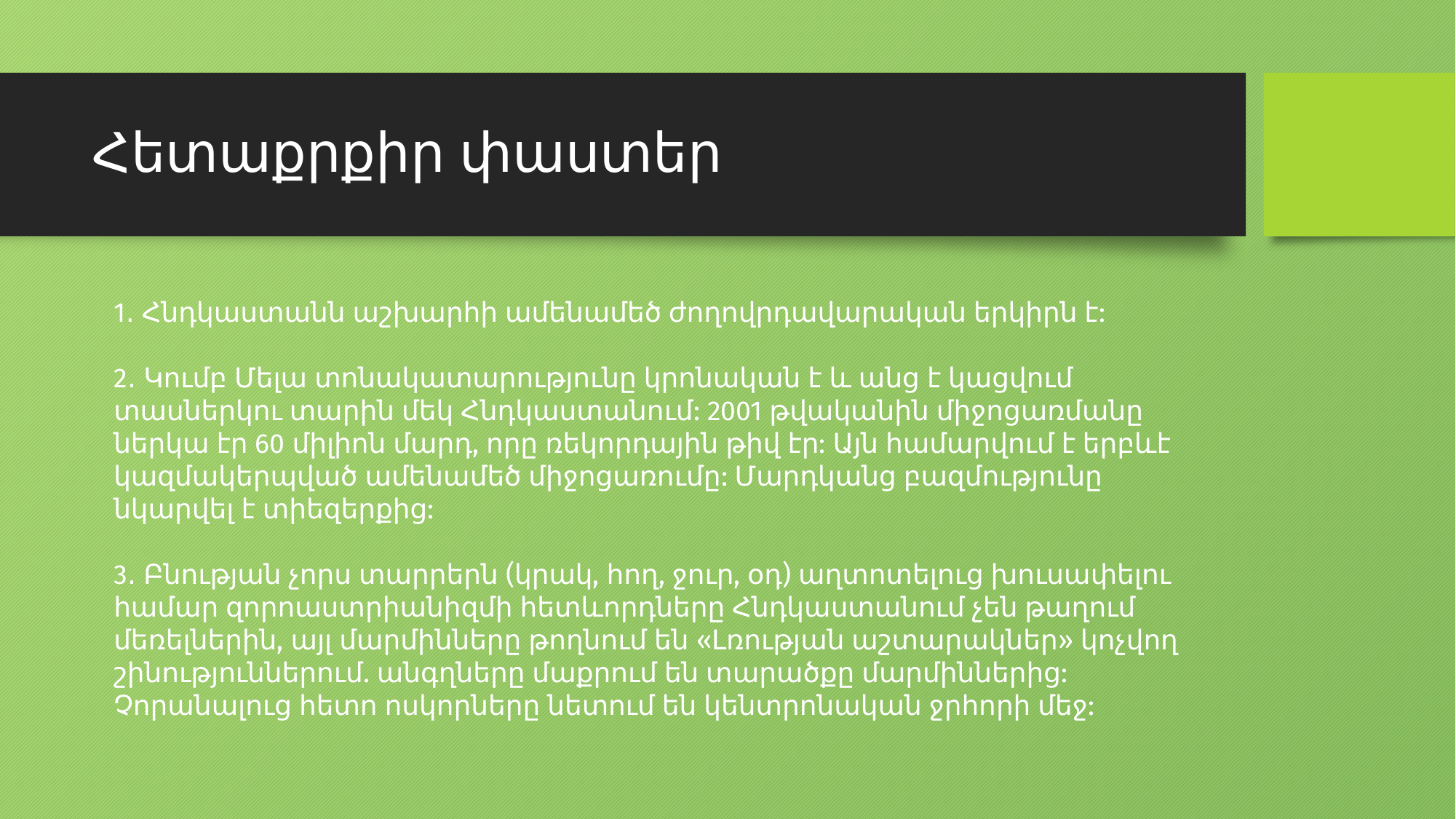

# Հետաքրքիր փաստեր
1․ Հնդկաստանն աշխարհի ամենամեծ ժողովրդավարական երկիրն է:

2․ Կումբ Մելա տոնակատարությունը կրոնական է և անց է կացվում տասներկու տարին մեկ Հնդկաստանում: 2001 թվականին միջոցառմանը ներկա էր 60 միլիոն մարդ, որը ռեկորդային թիվ էր: Այն համարվում է երբևէ կազմակերպված ամենամեծ միջոցառումը: Մարդկանց բազմությունը նկարվել է տիեզերքից:

3․ Բնության չորս տարրերն (կրակ, հող, ջուր, օդ) աղտոտելուց խուսափելու համար զորոաստրիանիզմի հետևորդները Հնդկաստանում չեն թաղում մեռելներին, այլ մարմինները թողնում են «Լռության աշտարակներ» կոչվող շինություններում. անգղները մաքրում են տարածքը մարմիններից: Չորանալուց հետո ոսկորները նետում են կենտրոնական ջրհորի մեջ: